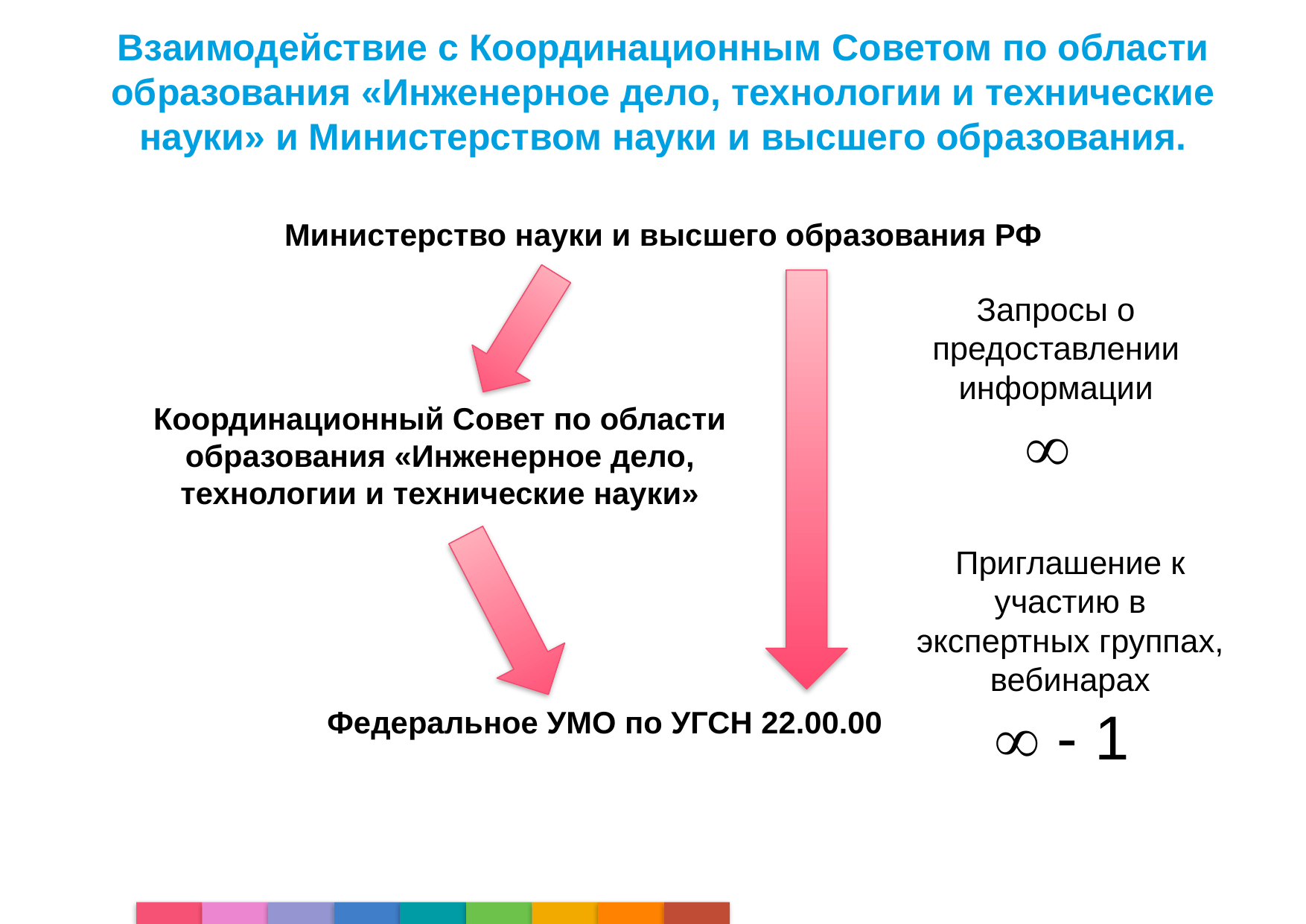

Взаимодействие с Координационным Советом по области образования «Инженерное дело, технологии и технические науки» и Министерством науки и высшего образования.
Министерство науки и высшего образования РФ

Запросы о предоставлении информации
∞
Координационный Совет по области образования «Инженерное дело, технологии и технические науки»

Приглашение к участию в экспертных группах, вебинарах
∞ - 1
Федеральное УМО по УГСН 22.00.00